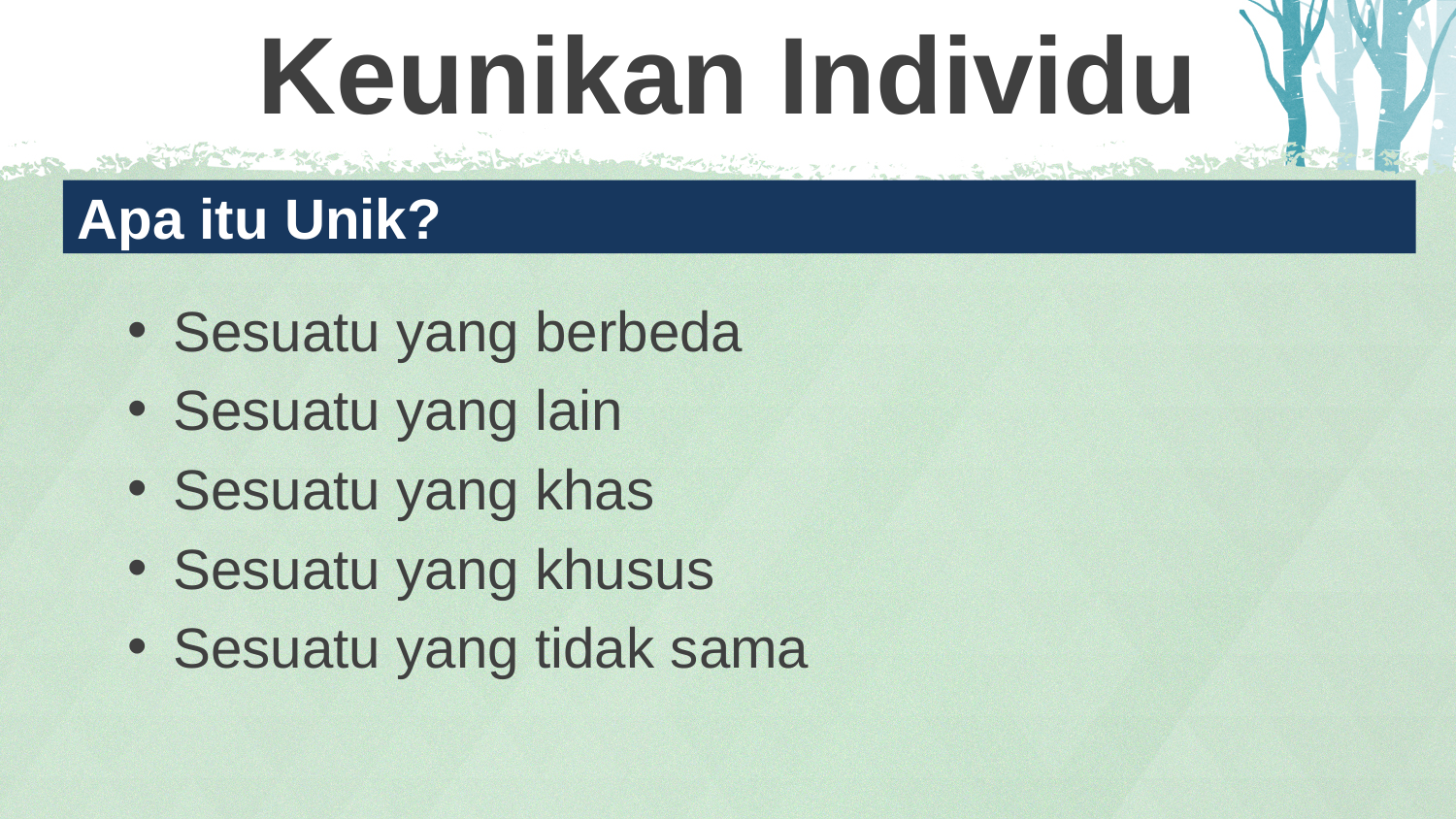

# Keunikan Individu
Apa itu Unik?
Sesuatu yang berbeda
Sesuatu yang lain
Sesuatu yang khas
Sesuatu yang khusus
Sesuatu yang tidak sama